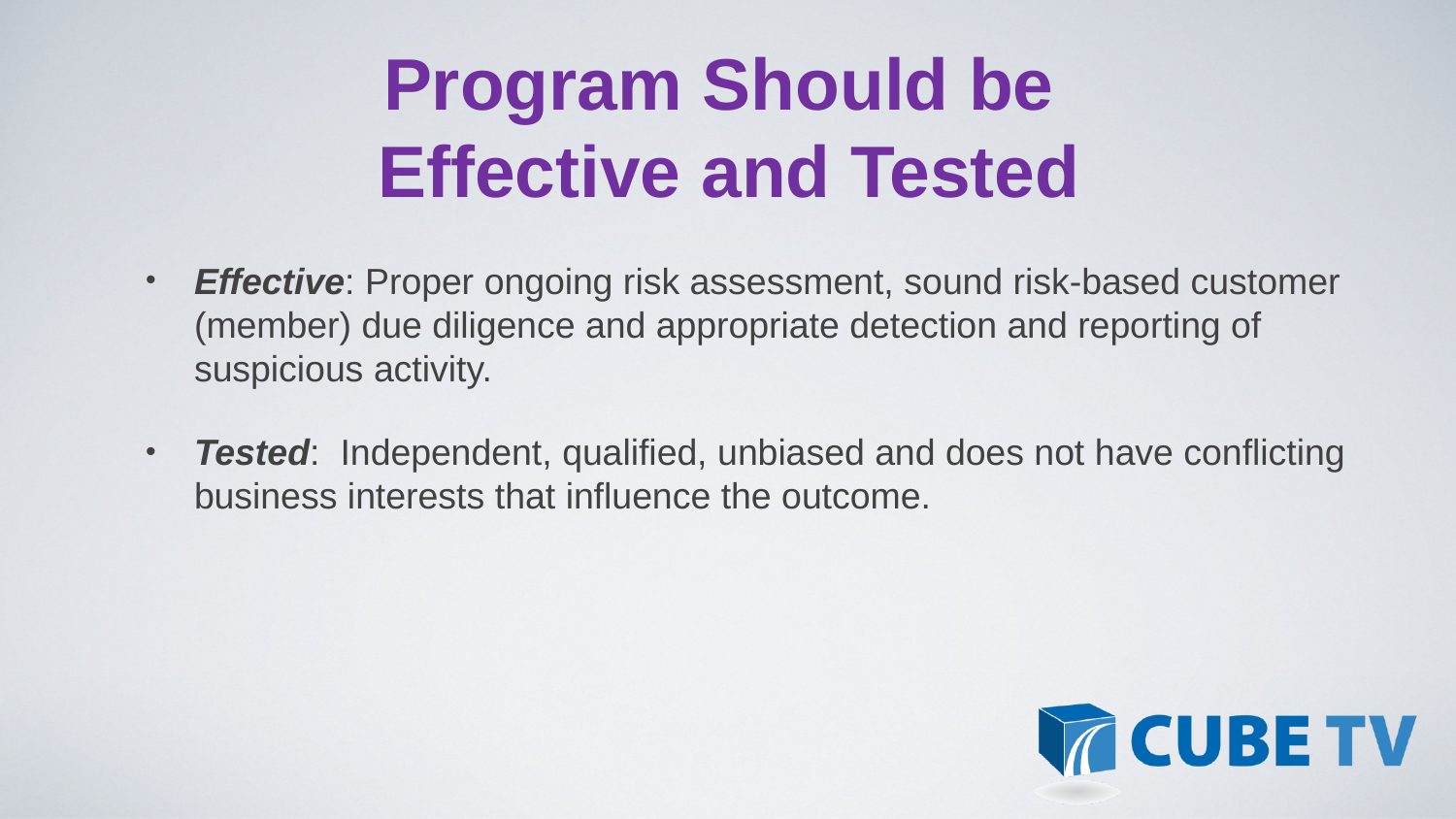

# Program Should be Effective and Tested
Effective: Proper ongoing risk assessment, sound risk-based customer (member) due diligence and appropriate detection and reporting of suspicious activity.
Tested:  Independent, qualified, unbiased and does not have conflicting business interests that influence the outcome.